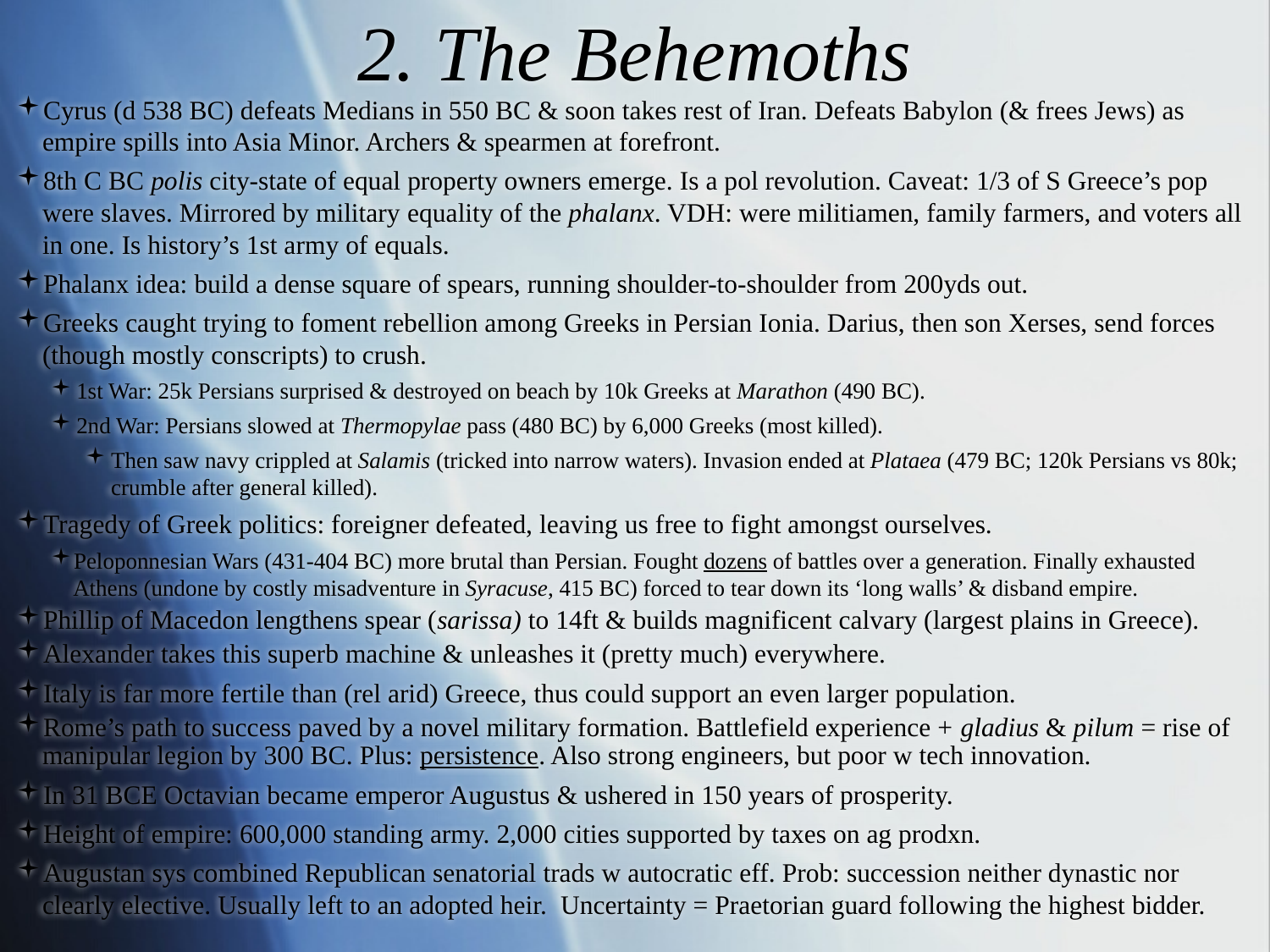

# 2. The Behemoths
Cyrus (d 538 BC) defeats Medians in 550 BC & soon takes rest of Iran. Defeats Babylon (& frees Jews) as empire spills into Asia Minor. Archers & spearmen at forefront.
8th C BC polis city-state of equal property owners emerge. Is a pol revolution. Caveat: 1/3 of S Greece’s pop were slaves. Mirrored by military equality of the phalanx. VDH: were militiamen, family farmers, and voters all in one. Is history’s 1st army of equals.
Phalanx idea: build a dense square of spears, running shoulder-to-shoulder from 200yds out.
Greeks caught trying to foment rebellion among Greeks in Persian Ionia. Darius, then son Xerses, send forces (though mostly conscripts) to crush.
1st War: 25k Persians surprised & destroyed on beach by 10k Greeks at Marathon (490 BC).
2nd War: Persians slowed at Thermopylae pass (480 BC) by 6,000 Greeks (most killed).
Then saw navy crippled at Salamis (tricked into narrow waters). Invasion ended at Plataea (479 BC; 120k Persians vs 80k; crumble after general killed).
Tragedy of Greek politics: foreigner defeated, leaving us free to fight amongst ourselves.
Peloponnesian Wars (431-404 BC) more brutal than Persian. Fought dozens of battles over a generation. Finally exhausted Athens (undone by costly misadventure in Syracuse, 415 BC) forced to tear down its ‘long walls’ & disband empire.
Phillip of Macedon lengthens spear (sarissa) to 14ft & builds magnificent calvary (largest plains in Greece).
Alexander takes this superb machine & unleashes it (pretty much) everywhere.
Italy is far more fertile than (rel arid) Greece, thus could support an even larger population.
Rome’s path to success paved by a novel military formation. Battlefield experience + gladius & pilum = rise of manipular legion by 300 BC. Plus: persistence. Also strong engineers, but poor w tech innovation.
In 31 BCE Octavian became emperor Augustus & ushered in 150 years of prosperity.
Height of empire: 600,000 standing army. 2,000 cities supported by taxes on ag prodxn.
Augustan sys combined Republican senatorial trads w autocratic eff. Prob: succession neither dynastic nor clearly elective. Usually left to an adopted heir.  Uncertainty = Praetorian guard following the highest bidder.